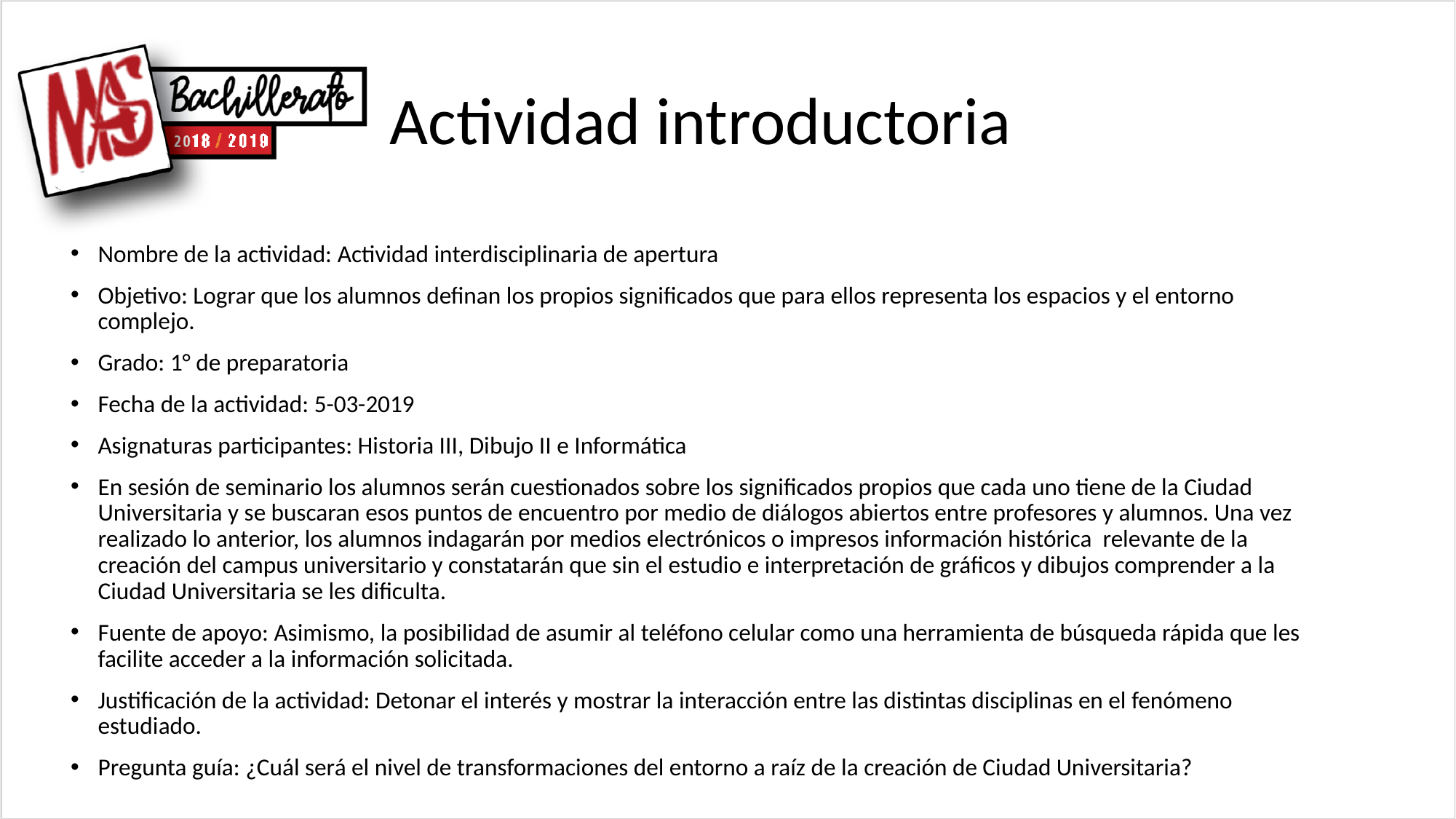

# Actividad introductoria
Nombre de la actividad: Actividad interdisciplinaria de apertura
Objetivo: Lograr que los alumnos definan los propios significados que para ellos representa los espacios y el entorno complejo.
Grado: 1° de preparatoria
Fecha de la actividad: 5-03-2019
Asignaturas participantes: Historia III, Dibujo II e Informática
En sesión de seminario los alumnos serán cuestionados sobre los significados propios que cada uno tiene de la Ciudad Universitaria y se buscaran esos puntos de encuentro por medio de diálogos abiertos entre profesores y alumnos. Una vez realizado lo anterior, los alumnos indagarán por medios electrónicos o impresos información histórica  relevante de la creación del campus universitario y constatarán que sin el estudio e interpretación de gráficos y dibujos comprender a la Ciudad Universitaria se les dificulta.
Fuente de apoyo: Asimismo, la posibilidad de asumir al teléfono celular como una herramienta de búsqueda rápida que les facilite acceder a la información solicitada.
Justificación de la actividad: Detonar el interés y mostrar la interacción entre las distintas disciplinas en el fenómeno estudiado.
Pregunta guía: ¿Cuál será el nivel de transformaciones del entorno a raíz de la creación de Ciudad Universitaria?